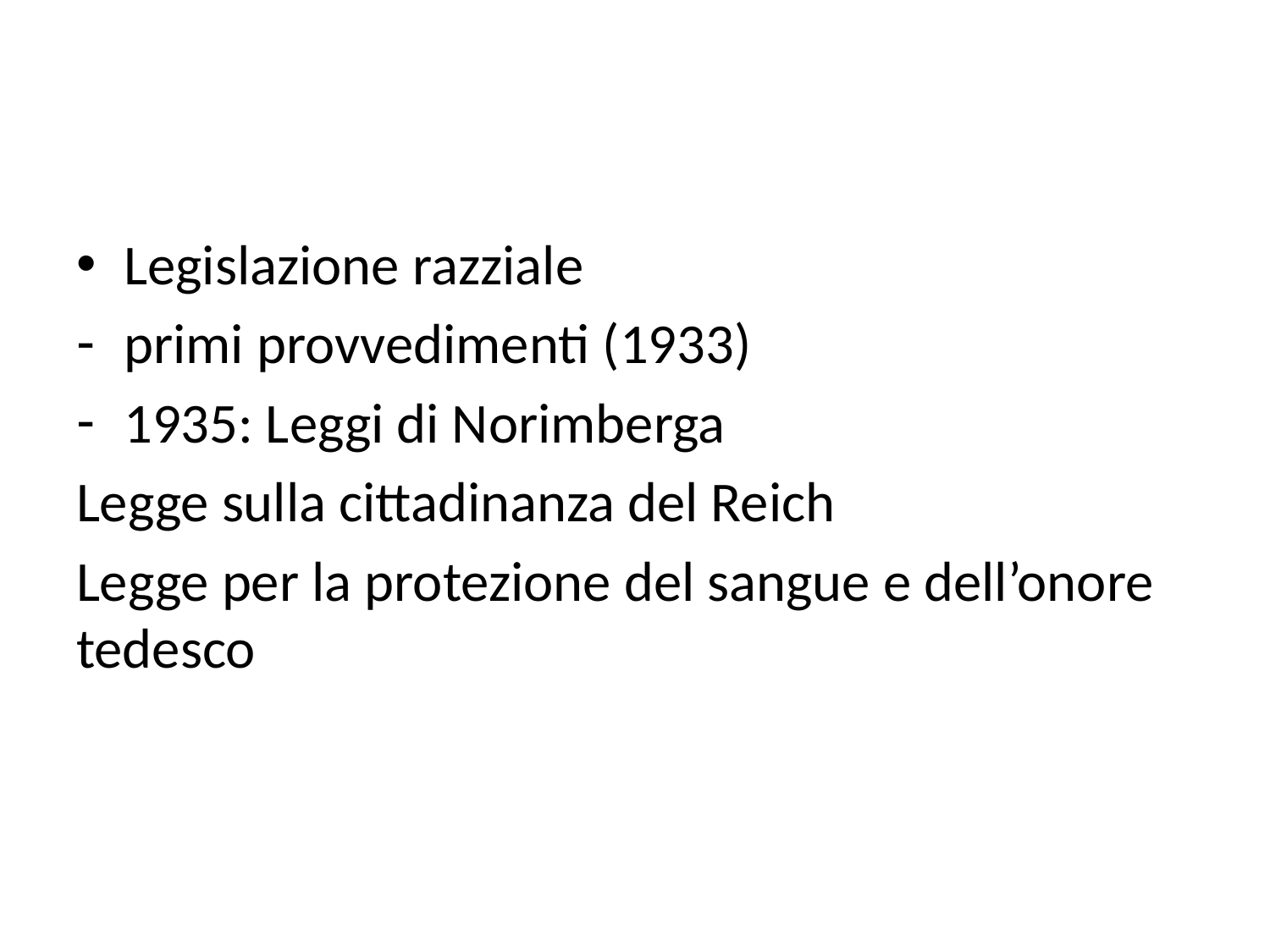

#
Legislazione razziale
primi provvedimenti (1933)
1935: Leggi di Norimberga
Legge sulla cittadinanza del Reich
Legge per la protezione del sangue e dell’onore tedesco